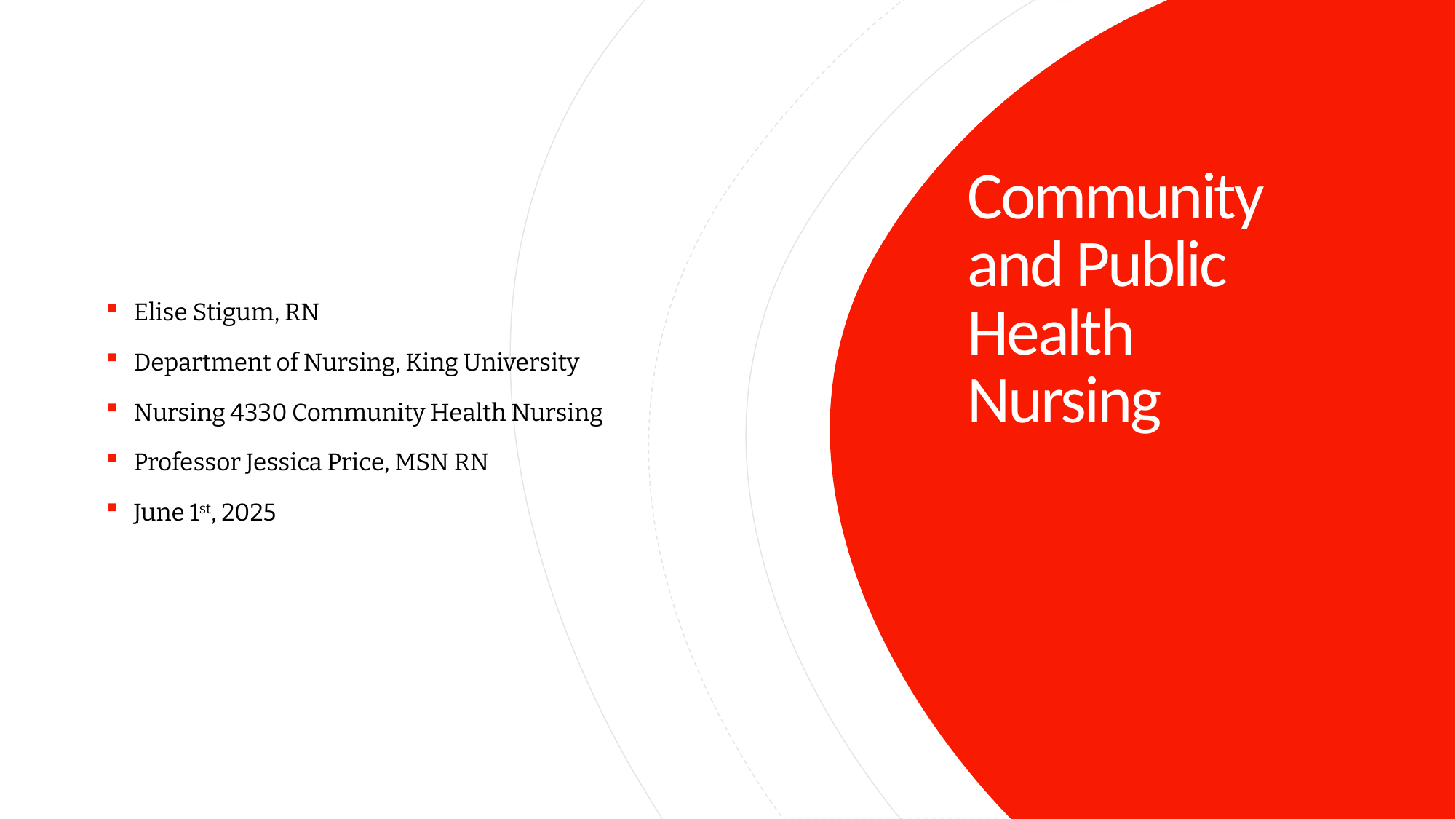

Elise Stigum, RN
Department of Nursing, King University
Nursing 4330 Community Health Nursing
Professor Jessica Price, MSN RN
June 1st, 2025
# Community and Public Health Nursing